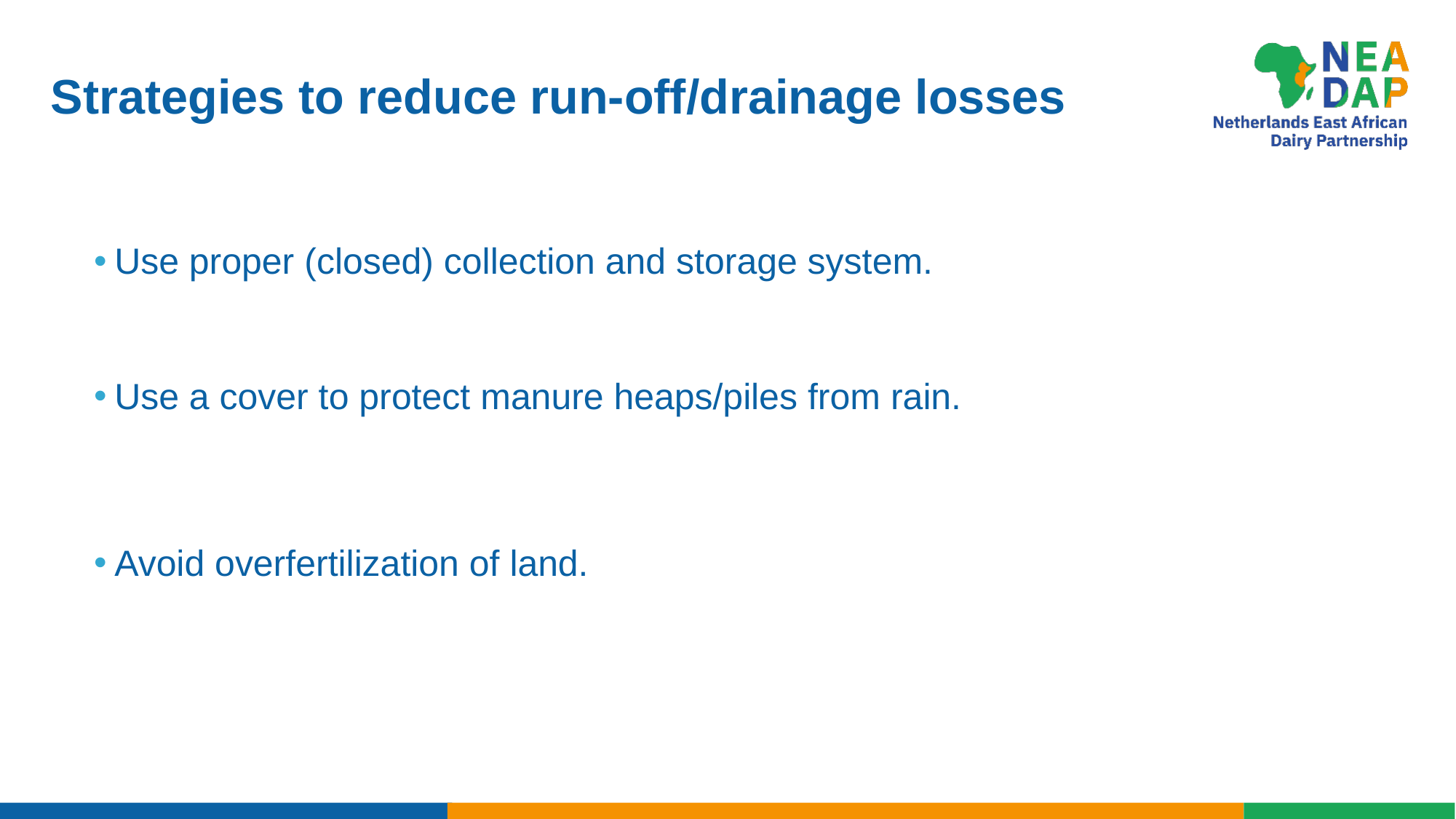

# Strategies to reduce run-off/drainage losses
Use proper (closed) collection and storage system.

Use a cover to protect manure heaps/piles from rain.

Avoid overfertilization of land.